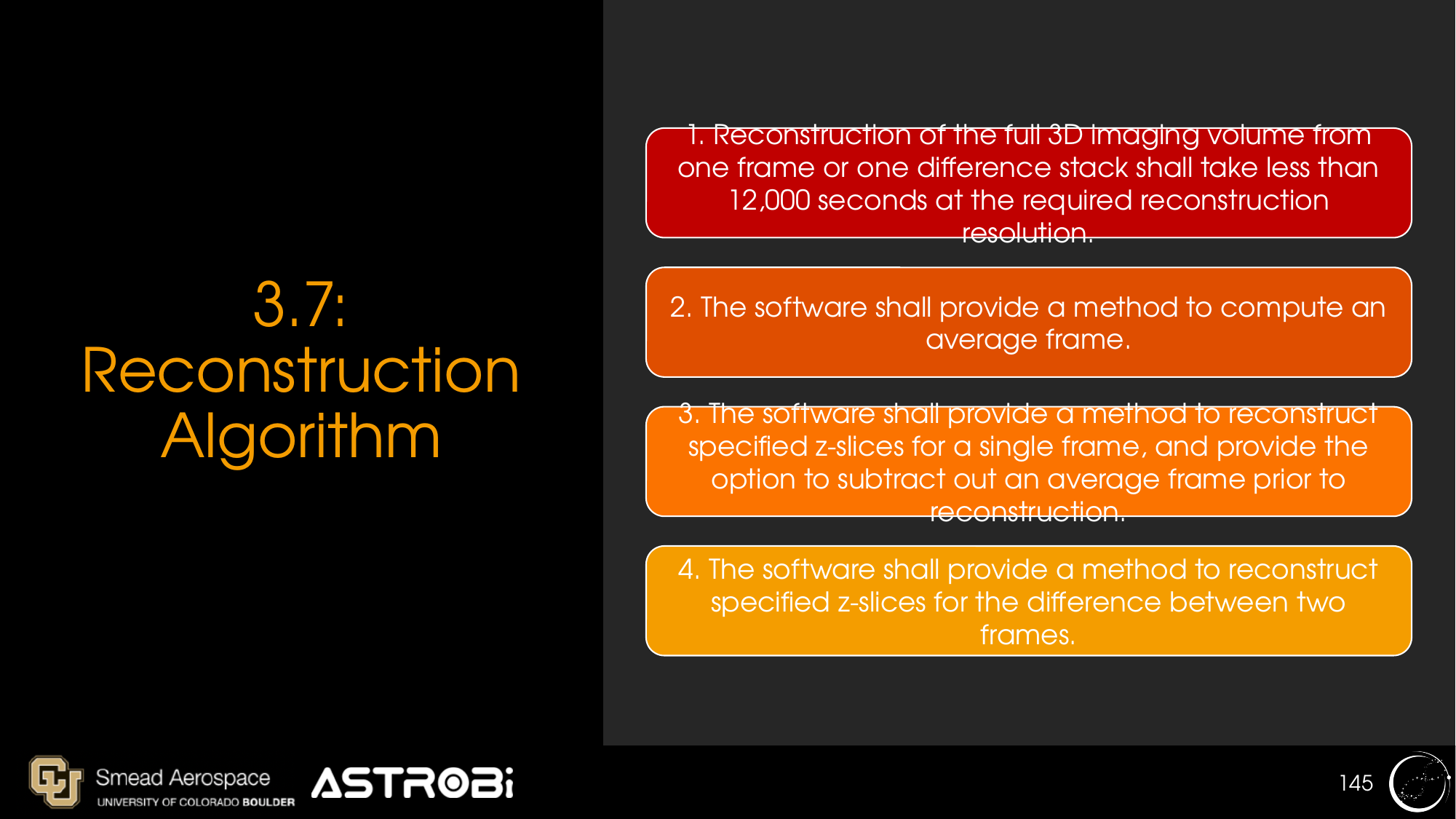

3.7: Reconstruction Algorithm
1. Reconstruction of the full 3D imaging volume from one frame or one difference stack shall take less than 12,000 seconds at the required reconstruction resolution.
2. The software shall provide a method to compute an average frame.
3. The software shall provide a method to reconstruct specified z-slices for a single frame, and provide the option to subtract out an average frame prior to reconstruction.
4. The software shall provide a method to reconstruct specified z-slices for the difference between two frames.
145